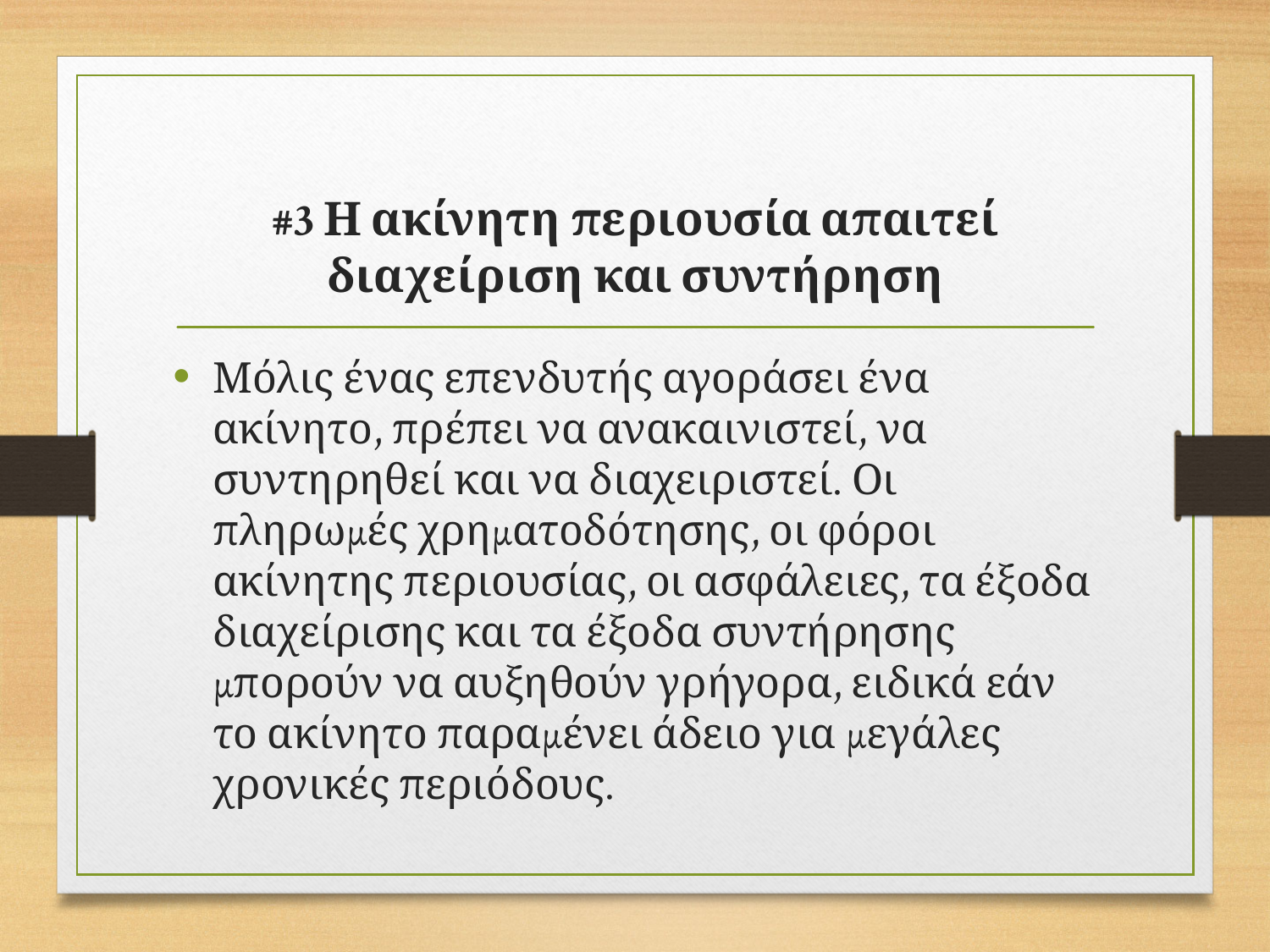

# #3 Η ακίνητη περιουσία απαιτεί διαχείριση και συντήρηση

Μόλις ένας επενδυτής αγοράσει ένα ακίνητο, πρέπει να ανακαινιστεί, να συντηρηθεί και να διαχειριστεί. Οι πληρωμές χρηματοδότησης, οι φόροι ακίνητης περιουσίας, οι ασφάλειες, τα έξοδα διαχείρισης και τα έξοδα συντήρησης μπορούν να αυξηθούν γρήγορα, ειδικά εάν το ακίνητο παραμένει άδειο για μεγάλες χρονικές περιόδους.